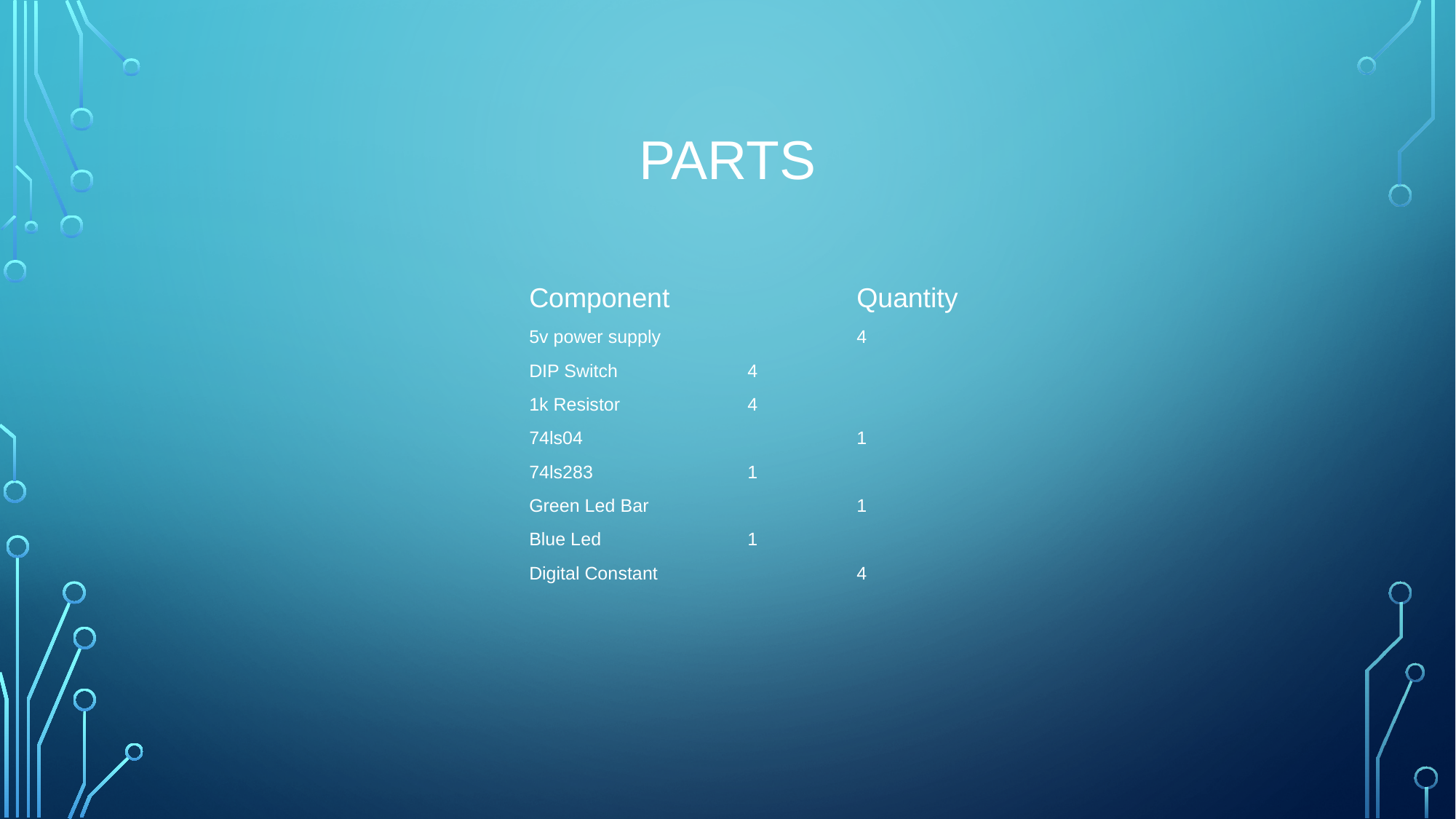

# Parts
Component		Quantity
5v power supply		4
DIP Switch		4
1k Resistor		4
74ls04			1
74ls283		1
Green Led Bar		1
Blue Led		1
Digital Constant		4